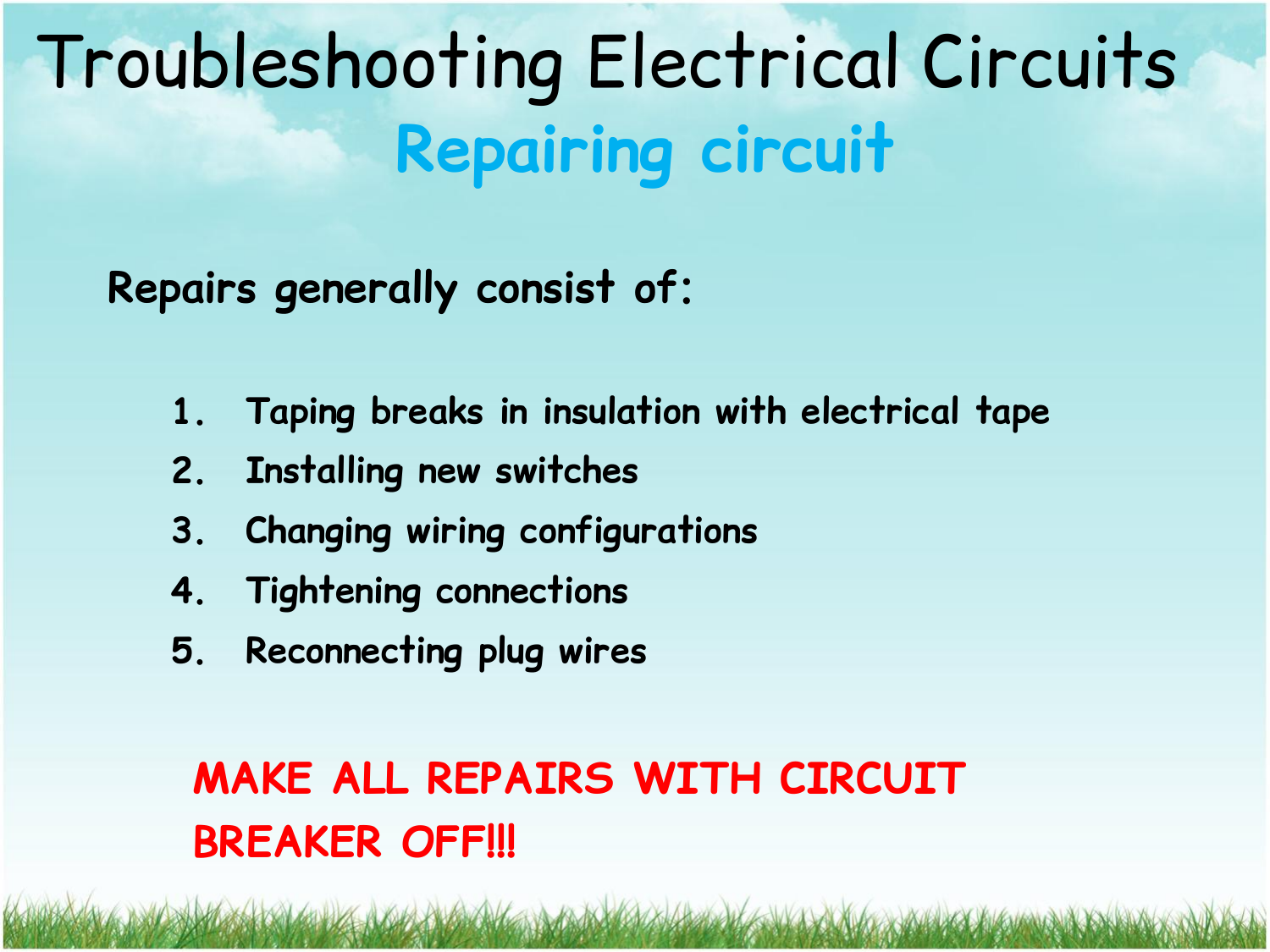

Troubleshooting Electrical Circuits
# Repairing circuit
Repairs generally consist of:

Taping breaks in insulation with electrical tape
Installing new switches
Changing wiring configurations
Tightening connections
Reconnecting plug wires

	MAKE ALL REPAIRS WITH CIRCUIT BREAKER OFF!!!